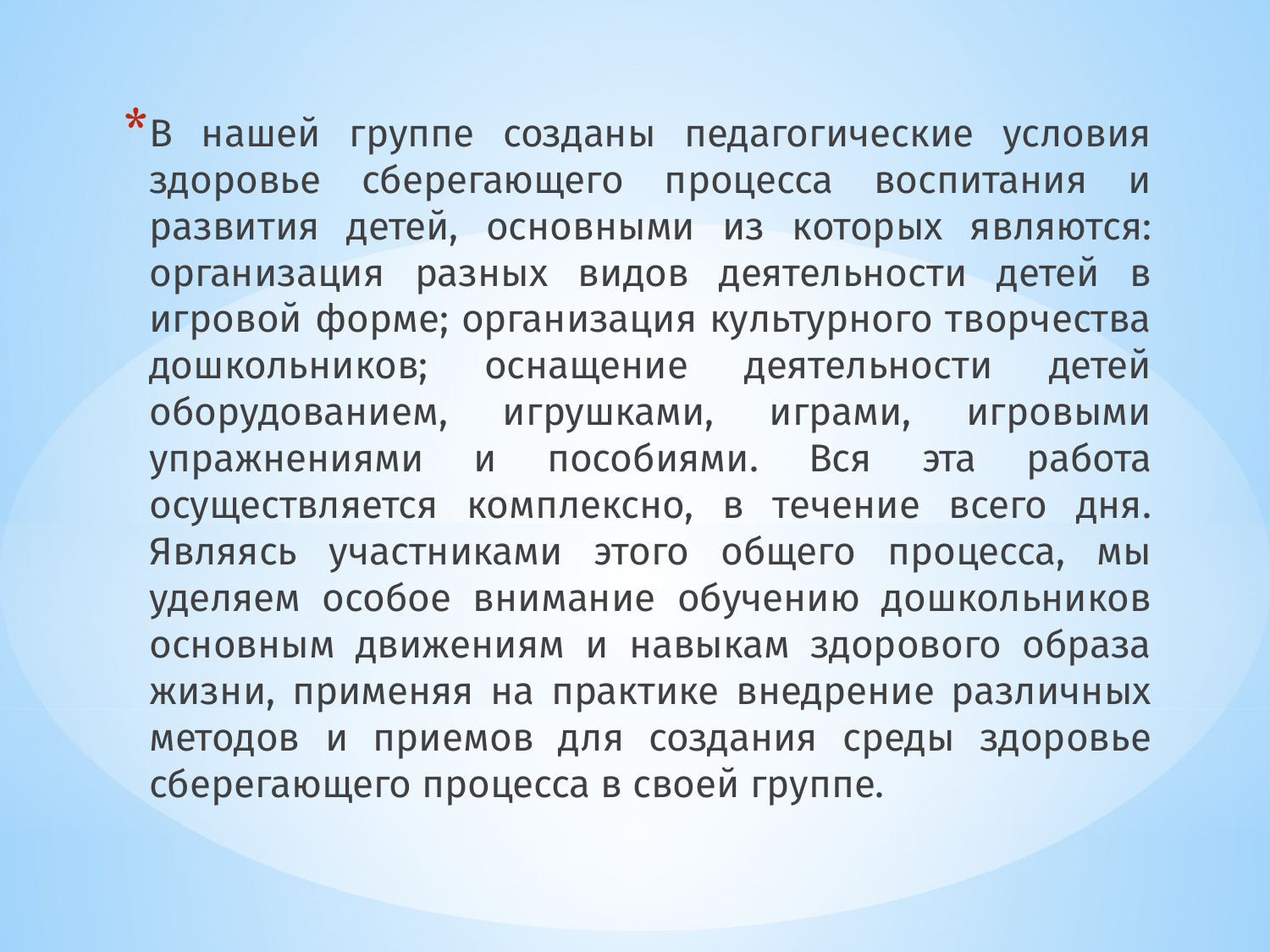

В нашей группе созданы педагогические условия здоровье сберегающего процесса воспитания и развития детей, основными из которых являются: организация разных видов деятельности детей в игровой форме; организация культурного творчества дошкольников; оснащение деятельности детей оборудованием, игрушками, играми, игровыми упражнениями и пособиями. Вся эта работа осуществляется комплексно, в течение всего дня. Являясь участниками этого общего процесса, мы уделяем особое внимание обучению дошкольников основным движениям и навыкам здорового образа жизни, применяя на практике внедрение различных методов и приемов для создания среды здоровье сберегающего процесса в своей группе.